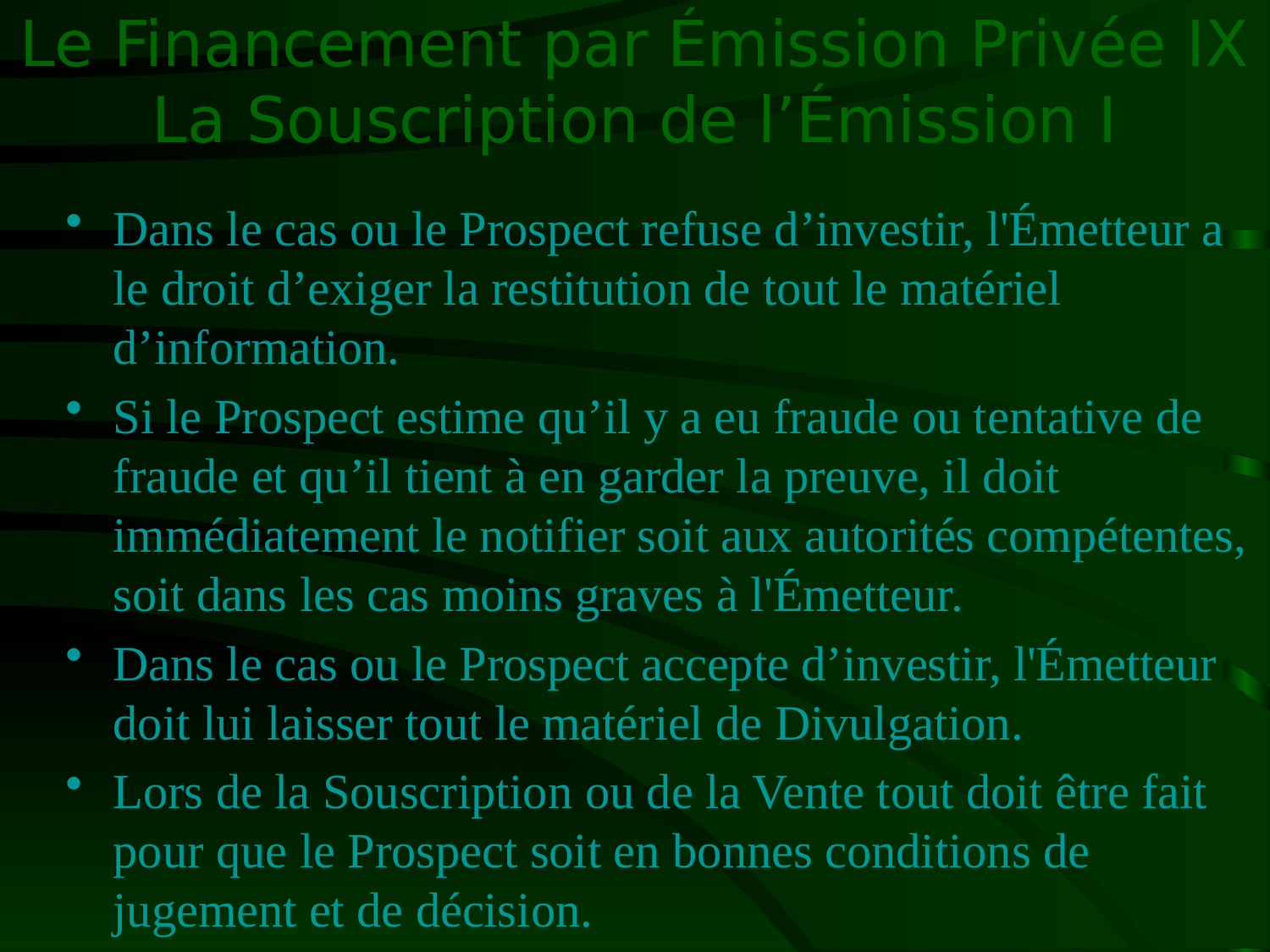

# Le Financement par Émission Privée IX La Souscription de l’Émission I
Dans le cas ou le Prospect refuse d’investir, l'Émetteur a le droit d’exiger la restitution de tout le matériel d’information.
Si le Prospect estime qu’il y a eu fraude ou tentative de fraude et qu’il tient à en garder la preuve, il doit immédiatement le notifier soit aux autorités compétentes, soit dans les cas moins graves à l'Émetteur.
Dans le cas ou le Prospect accepte d’investir, l'Émetteur doit lui laisser tout le matériel de Divulgation.
Lors de la Souscription ou de la Vente tout doit être fait pour que le Prospect soit en bonnes conditions de jugement et de décision.